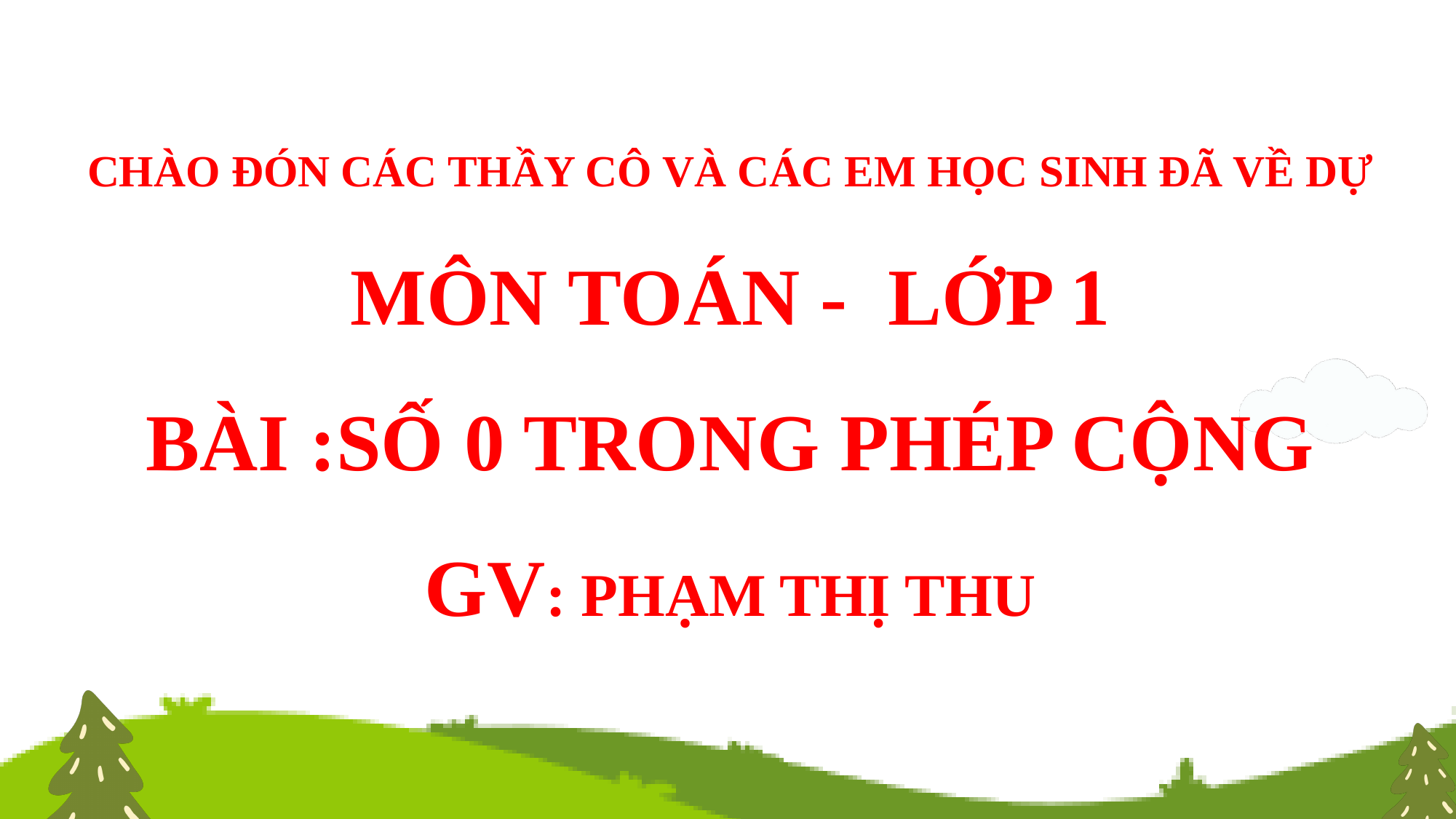

CHÀO ĐÓN CÁC THẦY CÔ VÀ CÁC EM HỌC SINH ĐÃ VỀ DỰ
MÔN TOÁN -  LỚP 1
BÀI :SỐ 0 TRONG PHÉP CỘNG
GV: PHẠM THỊ THU